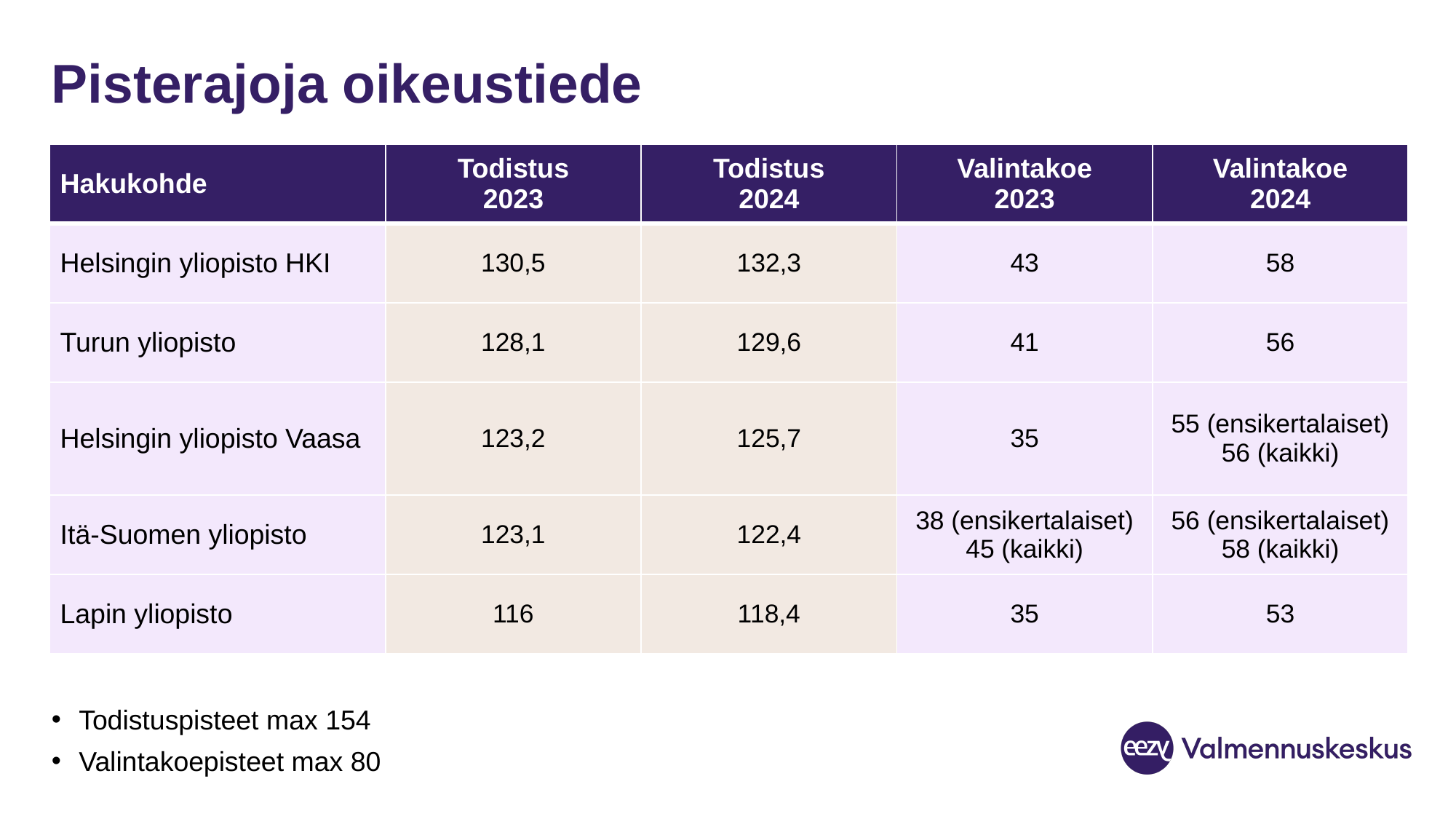

# Pisterajoja oikeustiede
| Hakukohde | Todistus 2023 | Todistus 2024 | Valintakoe 2023 | Valintakoe 2024 |
| --- | --- | --- | --- | --- |
| Helsingin yliopisto HKI | 130,5 | 132,3 | 43 | 58 |
| Turun yliopisto | 128,1 | 129,6 | 41 | 56 |
| Helsingin yliopisto Vaasa | 123,2 | 125,7 | 35 | 55 (ensikertalaiset) 56 (kaikki) |
| Itä-Suomen yliopisto | 123,1 | 122,4 | 38 (ensikertalaiset) 45 (kaikki) | 56 (ensikertalaiset) 58 (kaikki) |
| Lapin yliopisto | 116 | 118,4 | 35 | 53 |
Todistuspisteet max 154
Valintakoepisteet max 80